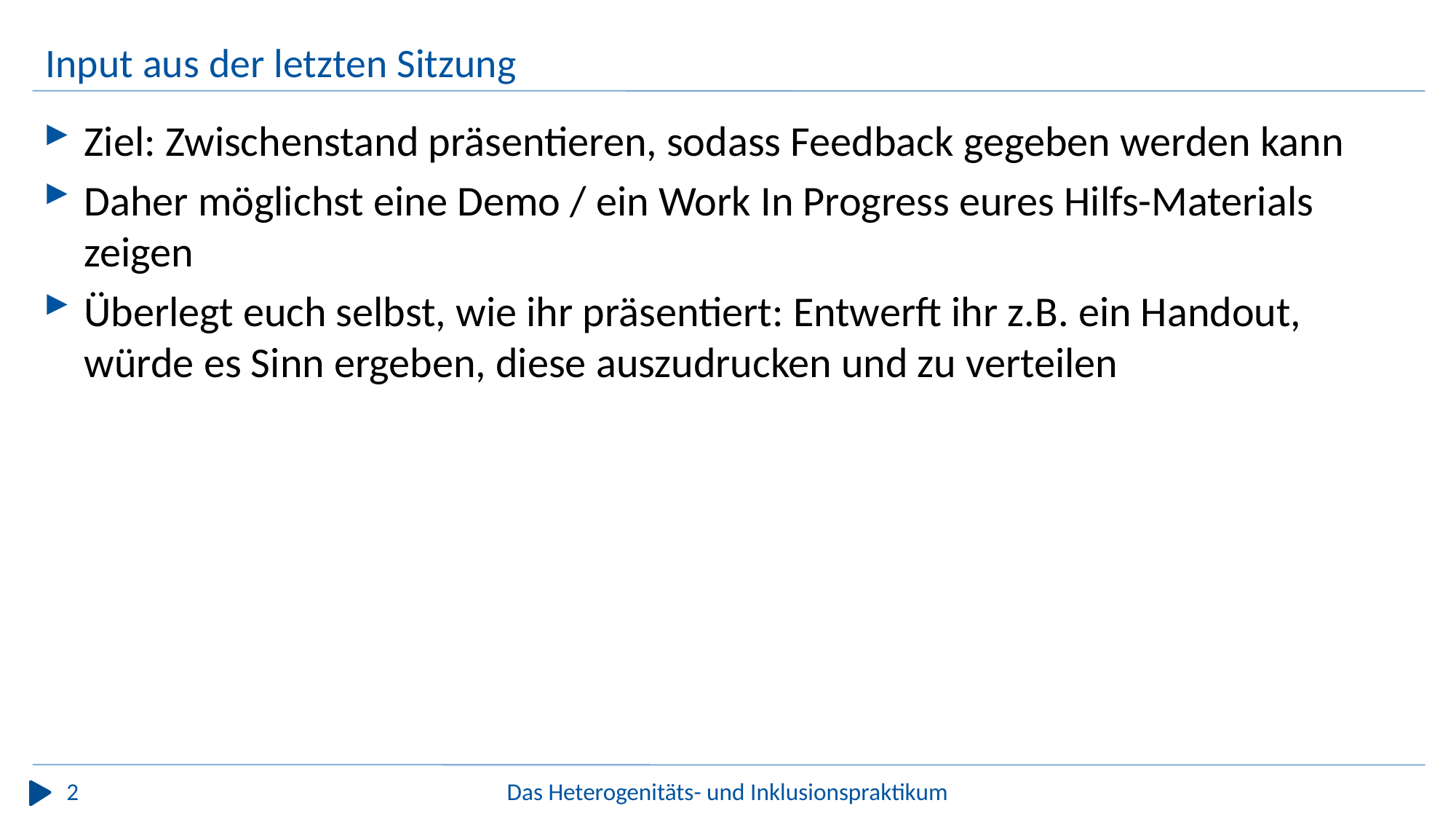

# Input aus der letzten Sitzung
Ziel: Zwischenstand präsentieren, sodass Feedback gegeben werden kann
Daher möglichst eine Demo / ein Work In Progress eures Hilfs-Materials zeigen
Überlegt euch selbst, wie ihr präsentiert: Entwerft ihr z.B. ein Handout, würde es Sinn ergeben, diese auszudrucken und zu verteilen
2
Das Heterogenitäts- und Inklusionspraktikum